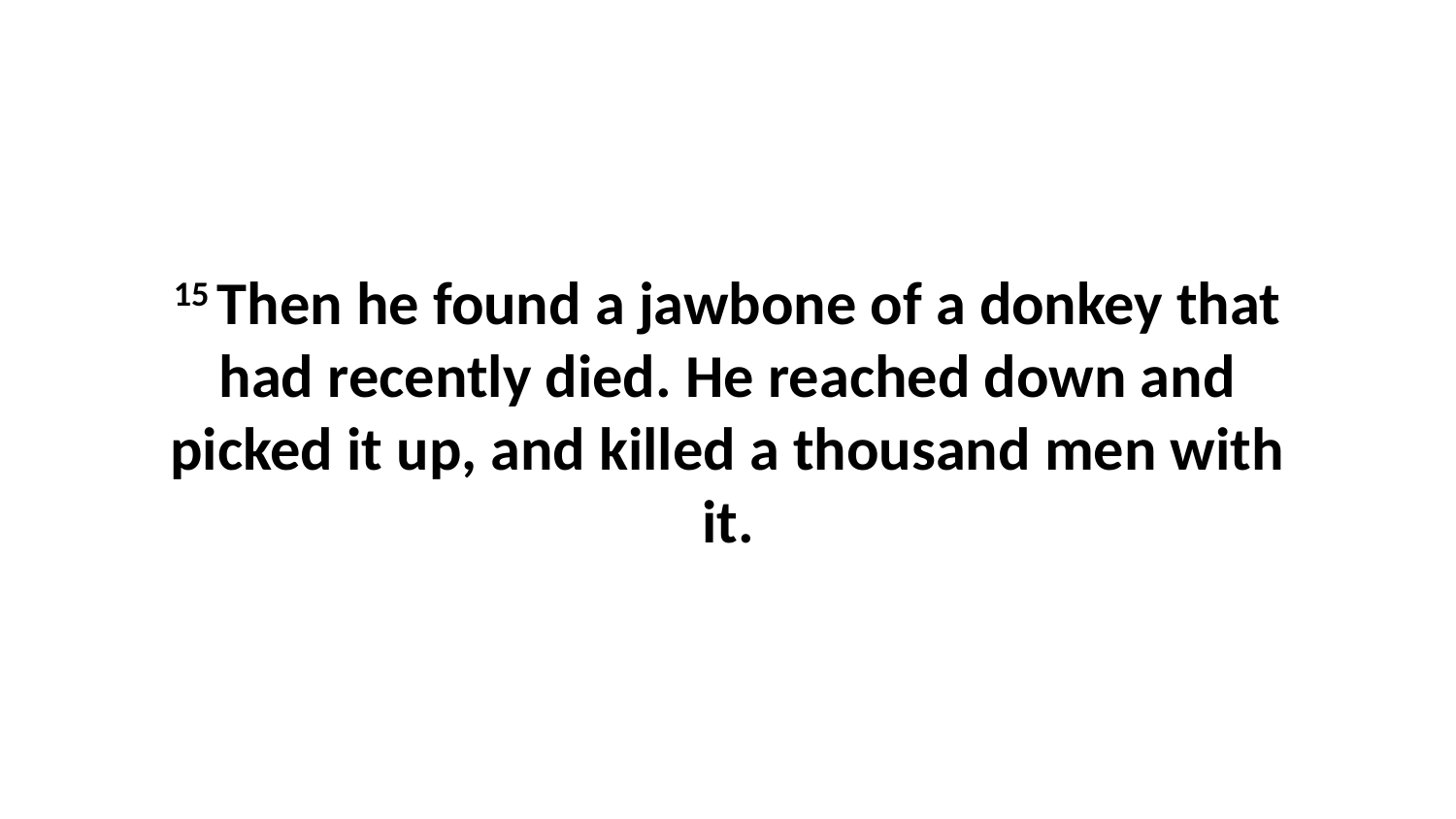

15 Then he found a jawbone of a donkey that had recently died. He reached down and picked it up, and killed a thousand men with it.